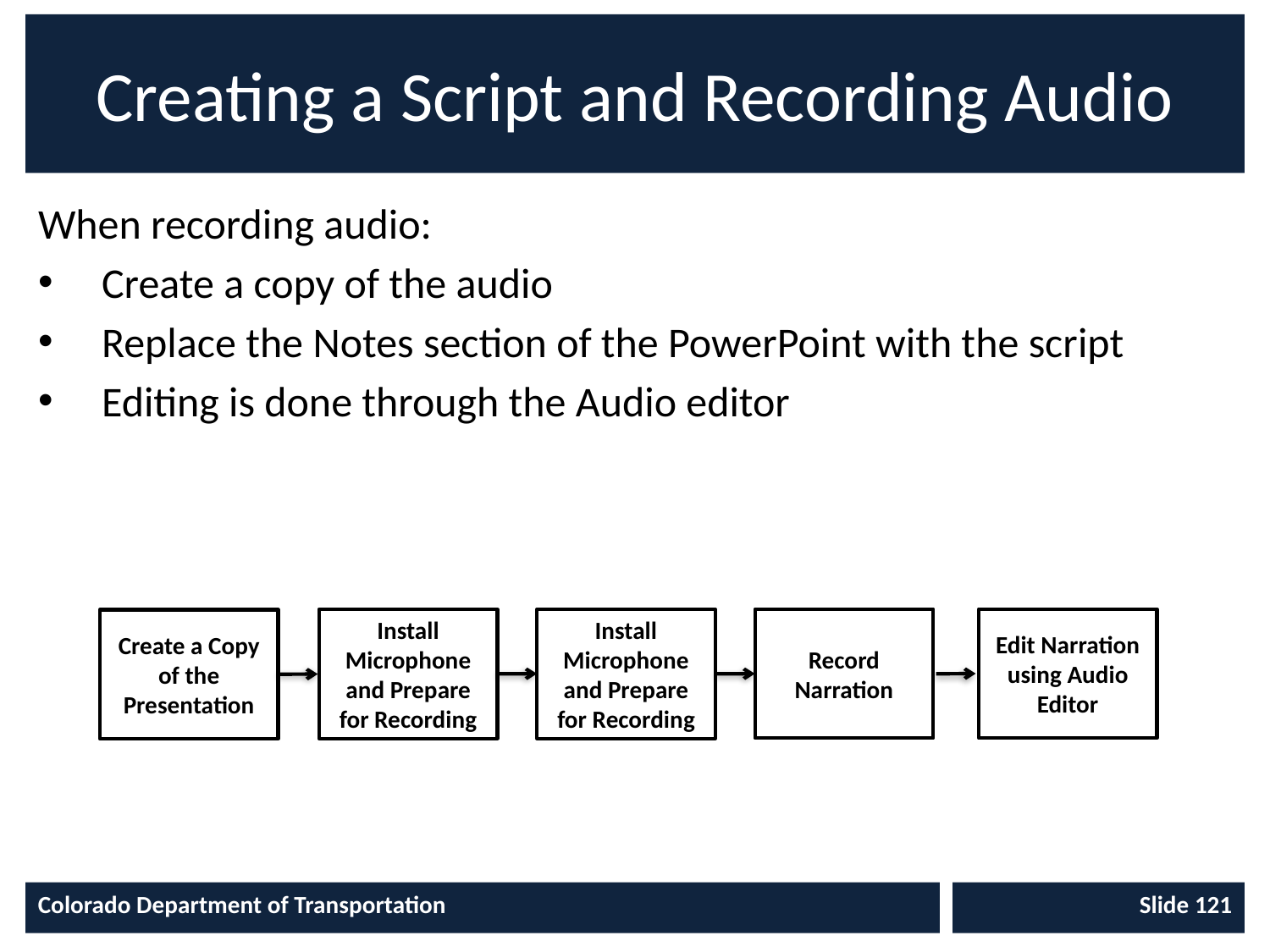

# Creating a Script and Recording Audio
When recording audio:
Create a copy of the audio
Replace the Notes section of the PowerPoint with the script
Editing is done through the Audio editor
Edit Narration using Audio Editor
Record Narration
Install Microphone and Prepare for Recording
Install Microphone and Prepare for Recording
Create a Copy of the Presentation
Colorado Department of Transportation
Slide 121